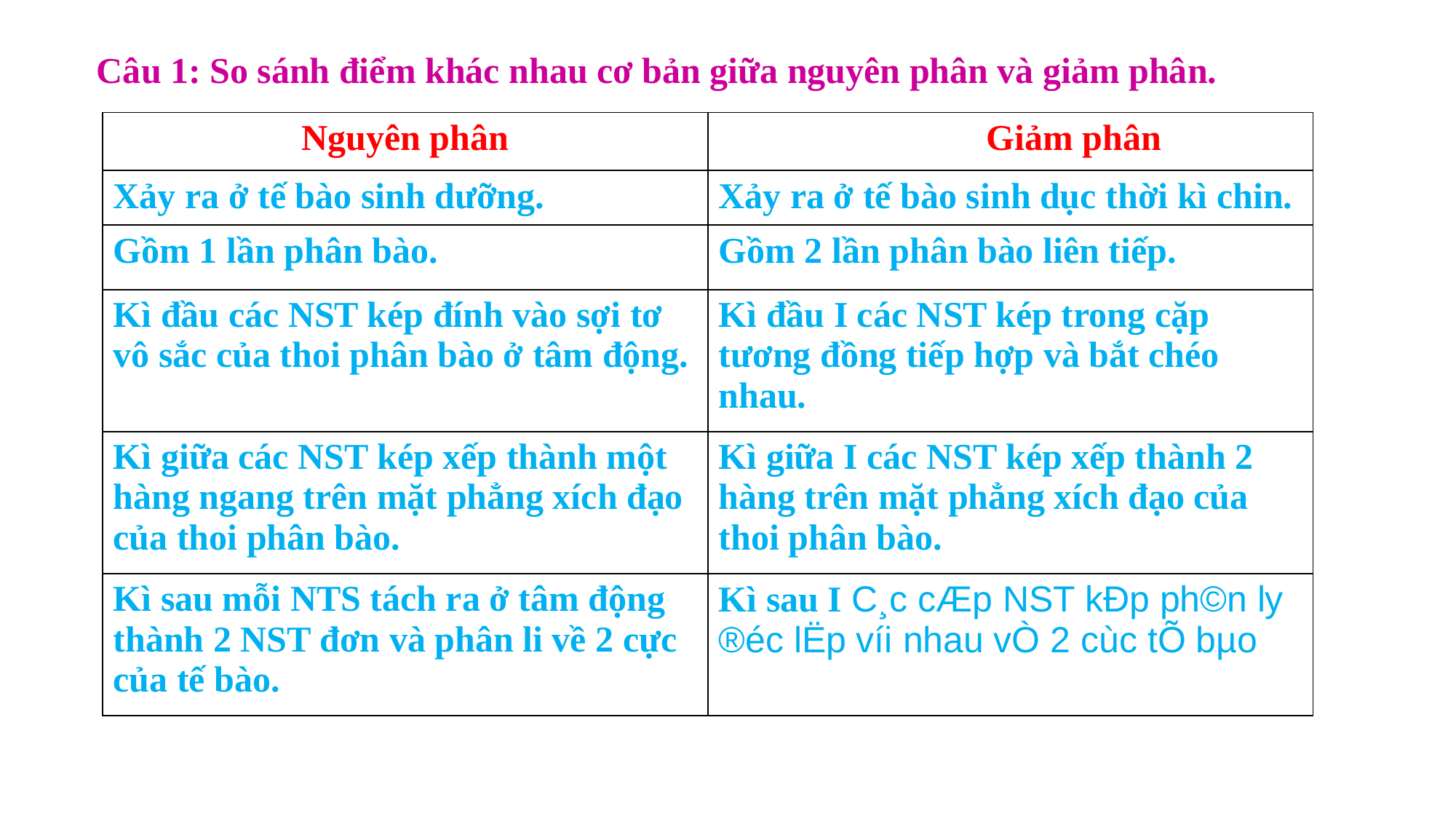

Câu 1: So sánh điểm khác nhau cơ bản giữa nguyên phân và giảm phân.
| Nguyên phân | Giảm phân |
| --- | --- |
| Xảy ra ở tế bào sinh dưỡng. | Xảy ra ở tế bào sinh dục thời kì chin. |
| Gồm 1 lần phân bào. | Gồm 2 lần phân bào liên tiếp. |
| Kì đầu các NST kép đính vào sợi tơ vô sắc của thoi phân bào ở tâm động. | Kì đầu I các NST kép trong cặp tương đồng tiếp hợp và bắt chéo nhau. |
| Kì giữa các NST kép xếp thành một hàng ngang trên mặt phẳng xích đạo của thoi phân bào. | Kì giữa I các NST kép xếp thành 2 hàng trên mặt phẳng xích đạo của thoi phân bào. |
| Kì sau mỗi NTS tách ra ở tâm động thành 2 NST đơn và phân li về 2 cực của tế bào. | Kì sau I C¸c cÆp NST kÐp ph©n ly ®éc lËp víi nhau vÒ 2 cùc tÕ bµo |